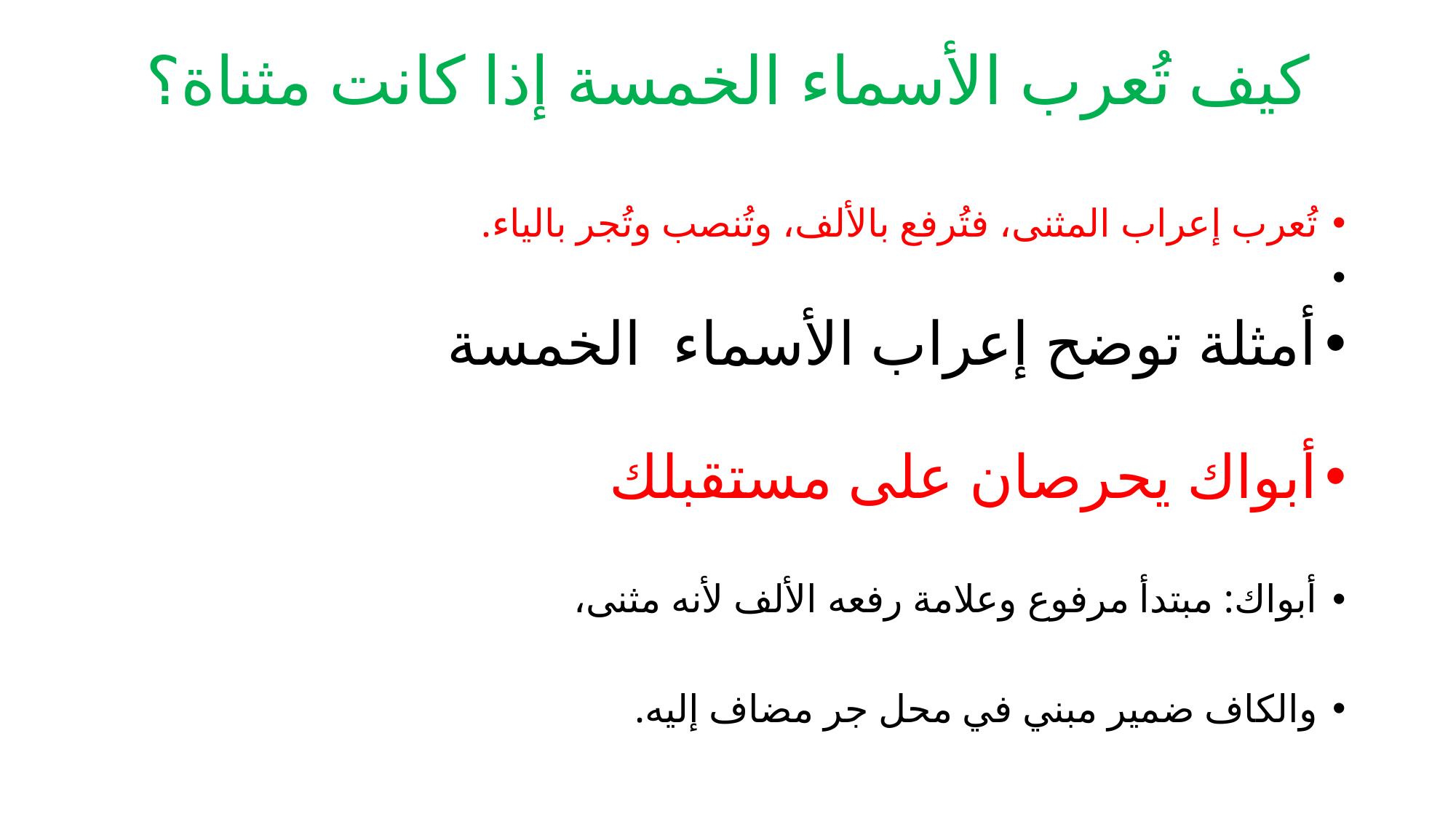

# كيف تُعرب الأسماء الخمسة إذا كانت مثناة؟

تُعرب إعراب المثنى، فتُرفع بالألف، وتُنصب وتُجر بالياء.

أمثلة توضح إعراب الأسماء  الخمسة

أبواك يحرصان على مستقبلك

أبواك: مبتدأ مرفوع وعلامة رفعه الألف لأنه مثنى،

والكاف ضمير مبني في محل جر مضاف إليه.